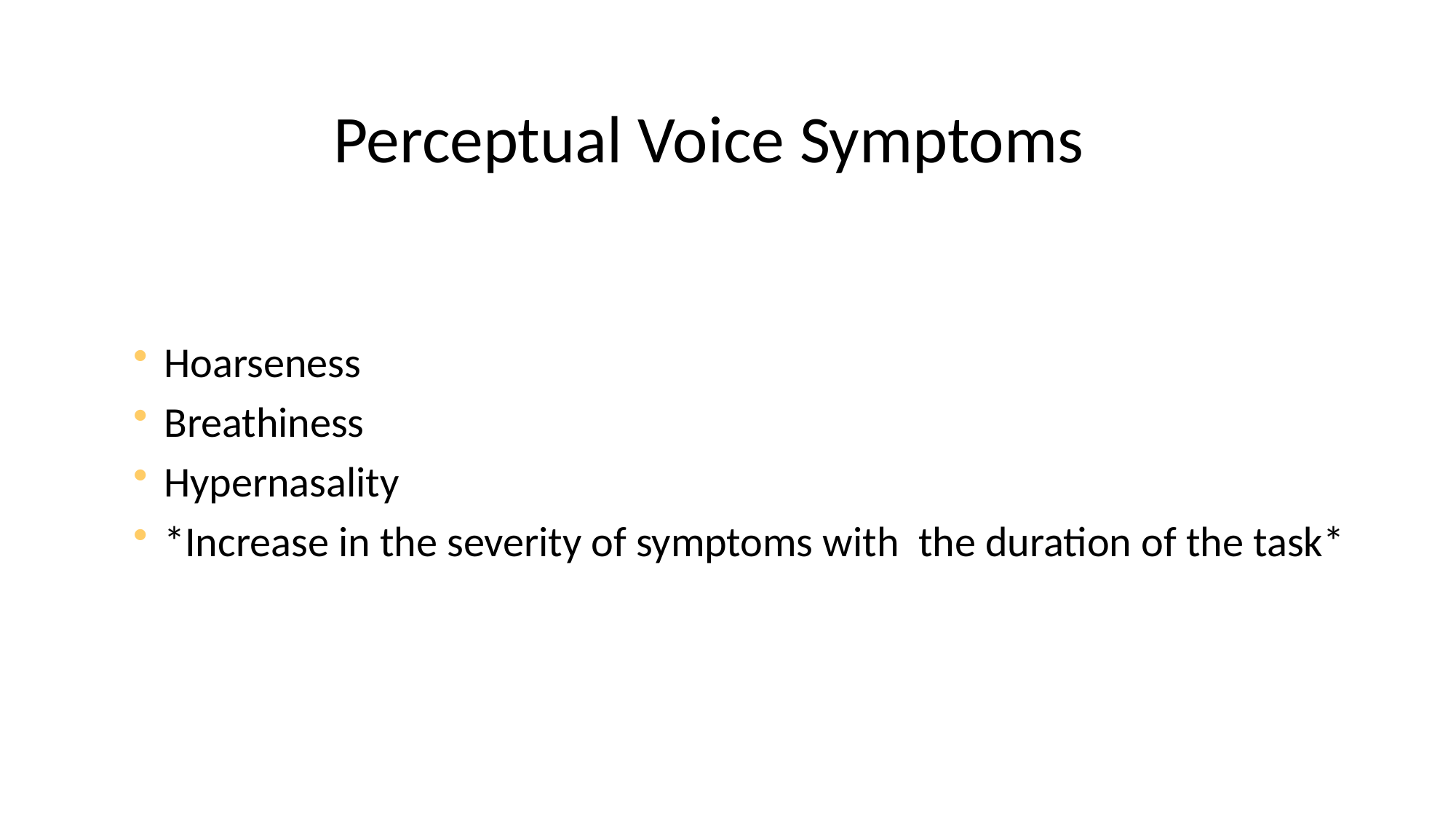

# Perceptual Voice Symptoms
Hoarseness
Breathiness
Hypernasality
*Increase in the severity of symptoms with  the duration of the task*